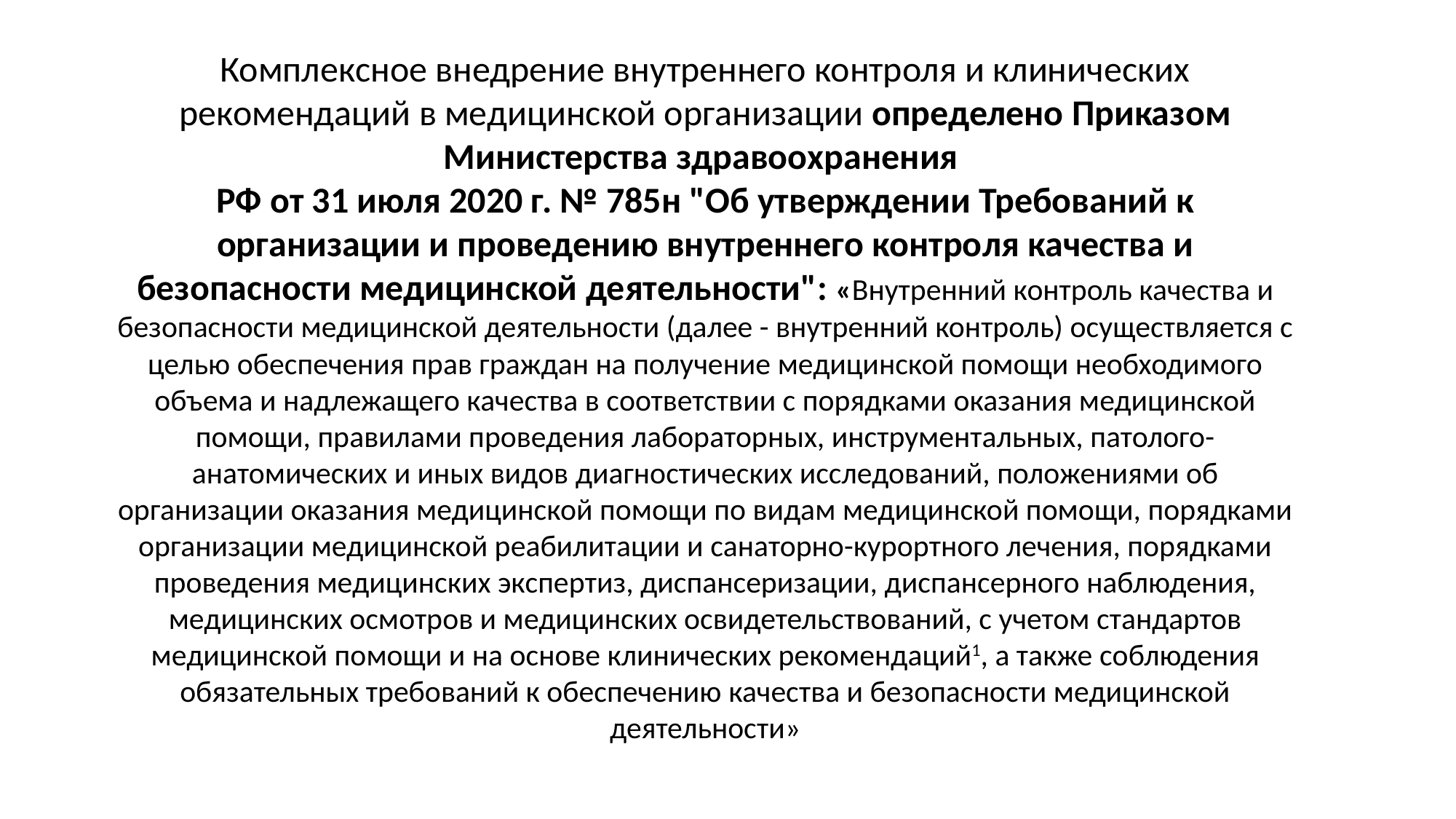

Комплексное внедрение внутреннего контроля и клинических рекомендаций в медицинской организации определено Приказом Министерства здравоохранения
РФ от 31 июля 2020 г. № 785н "Об утверждении Требований к организации и проведению внутреннего контроля качества и безопасности медицинской деятельности": «Внутренний контроль качества и безопасности медицинской деятельности (далее - внутренний контроль) осуществляется с целью обеспечения прав граждан на получение медицинской помощи необходимого объема и надлежащего качества в соответствии с порядками оказания медицинской помощи, правилами проведения лабораторных, инструментальных, патолого-анатомических и иных видов диагностических исследований, положениями об организации оказания медицинской помощи по видам медицинской помощи, порядками организации медицинской реабилитации и санаторно-курортного лечения, порядками проведения медицинских экспертиз, диспансеризации, диспансерного наблюдения, медицинских осмотров и медицинских освидетельствований, с учетом стандартов медицинской помощи и на основе клинических рекомендаций1, а также соблюдения обязательных требований к обеспечению качества и безопасности медицинской деятельности»